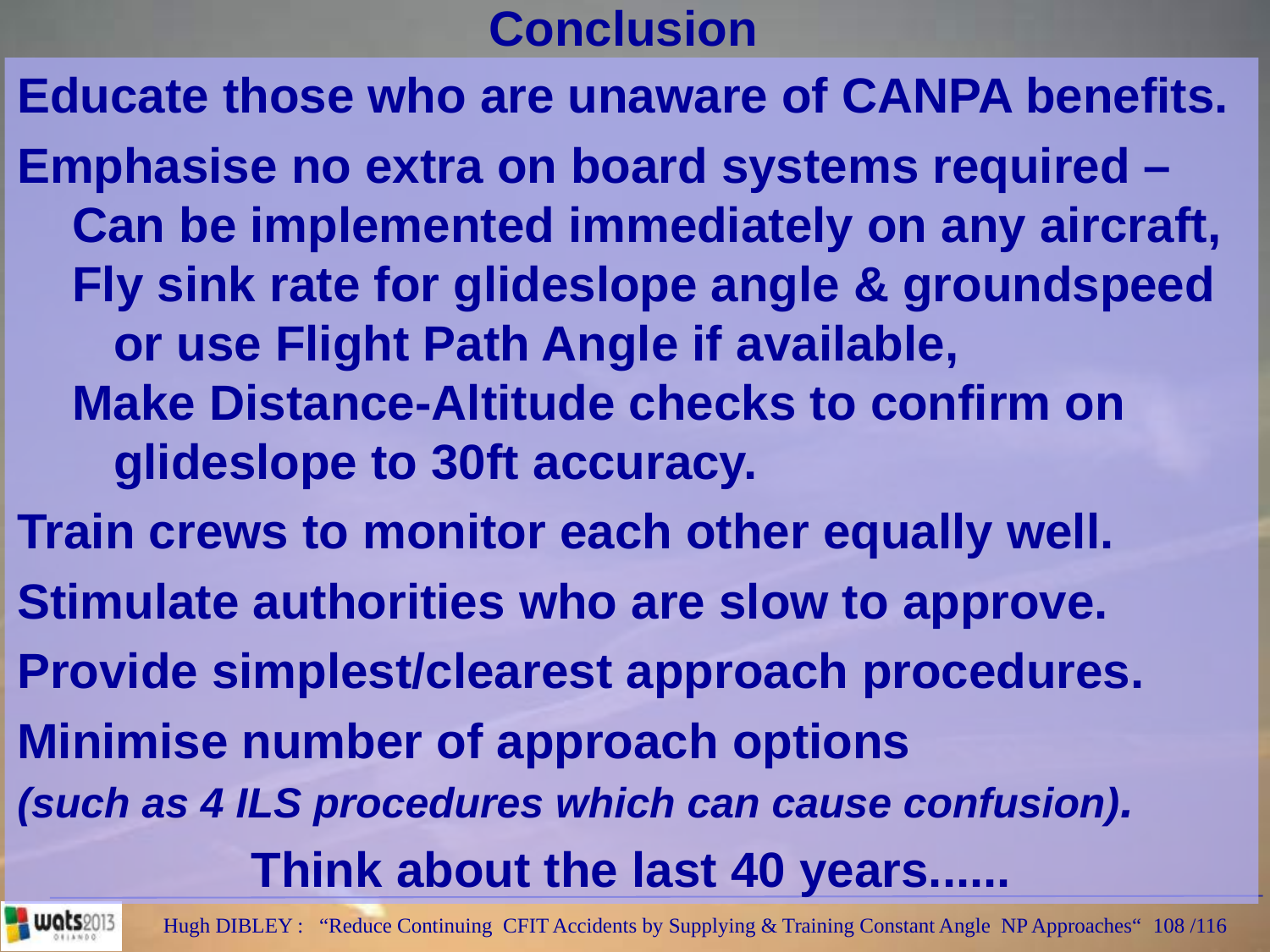

Conclusion
Educate those who are unaware of CANPA benefits.
Emphasise no extra on board systems required –
    Can be implemented immediately on any aircraft,
    Fly sink rate for glideslope angle & groundspeed
       or use Flight Path Angle if available,
    Make Distance-Altitude checks to confirm on
       glideslope to 30ft accuracy.
Train crews to monitor each other equally well.
Stimulate authorities who are slow to approve.
Provide simplest/clearest approach procedures.
Minimise number of approach options
(such as 4 ILS procedures which can cause confusion).
Think about the last 40 years......